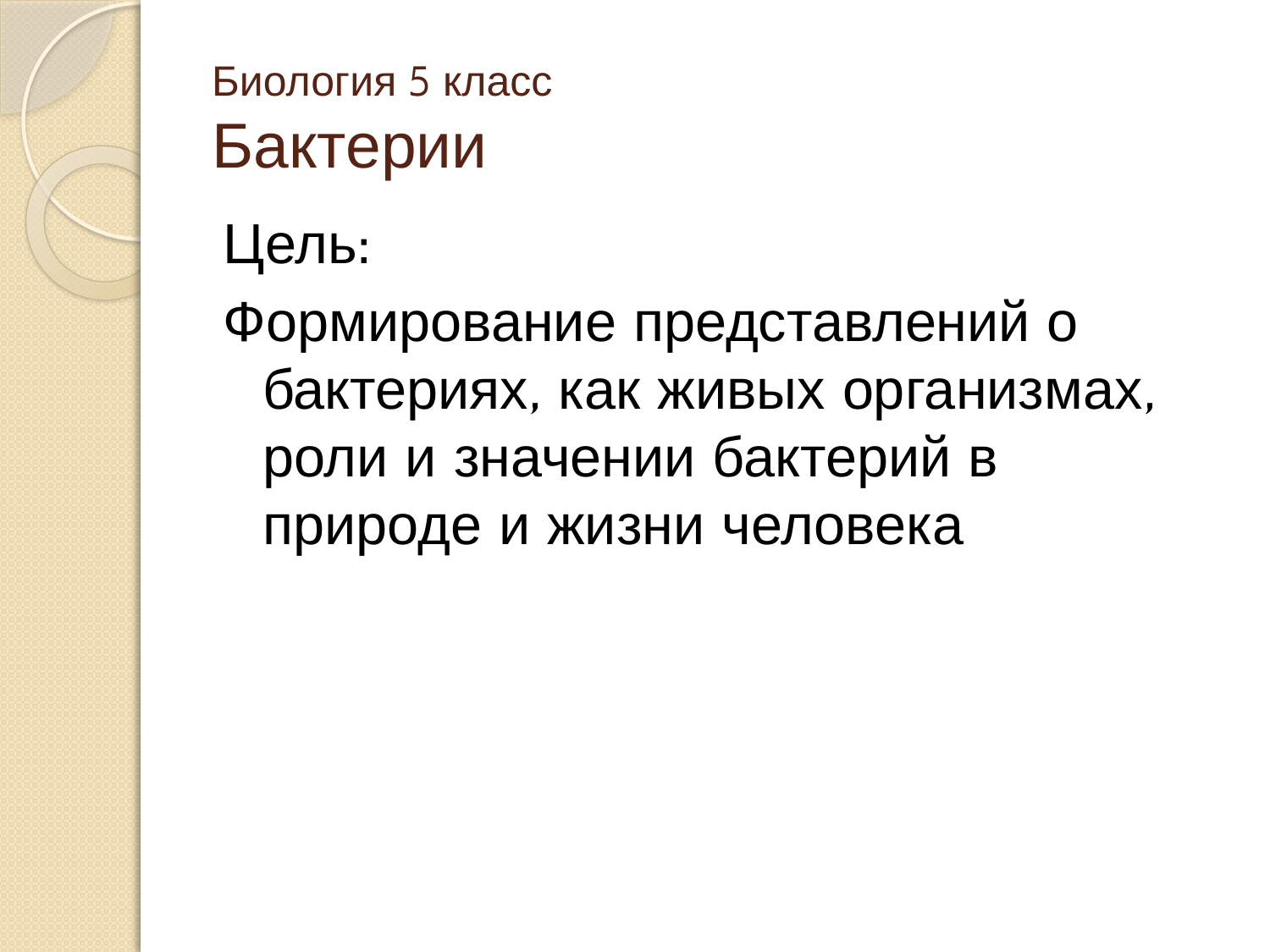

# Биология 5 класс Бактерии
Цель:
Формирование представлений о бактериях, как живых организмах, роли и значении бактерий в природе и жизни человека